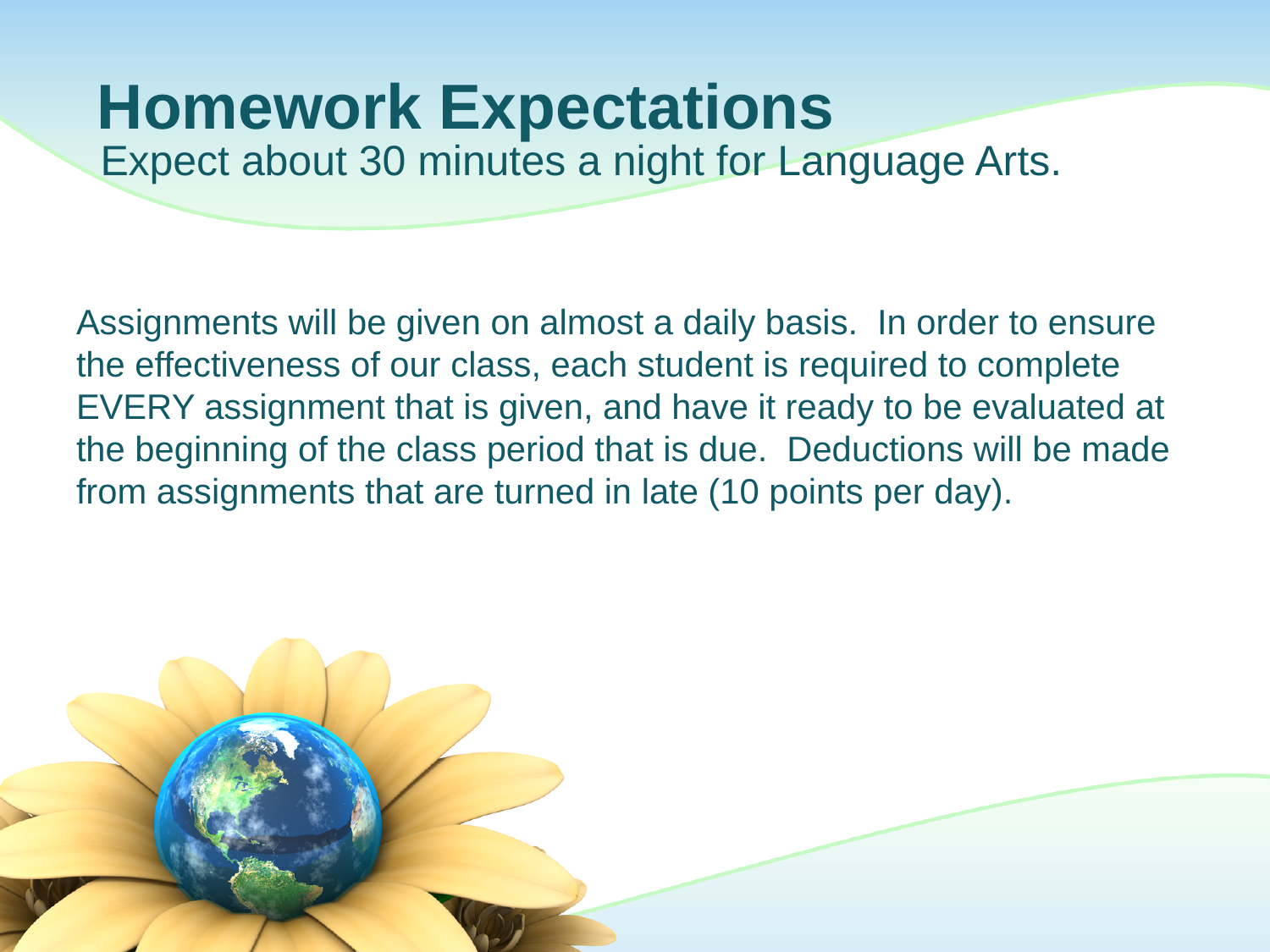

# Homework Expectations
Expect about 30 minutes a night for Language Arts.

Assignments will be given on almost a daily basis.  In order to ensure the effectiveness of our class, each student is required to complete EVERY assignment that is given, and have it ready to be evaluated at the beginning of the class period that is due.  Deductions will be made from assignments that are turned in late (10 points per day).